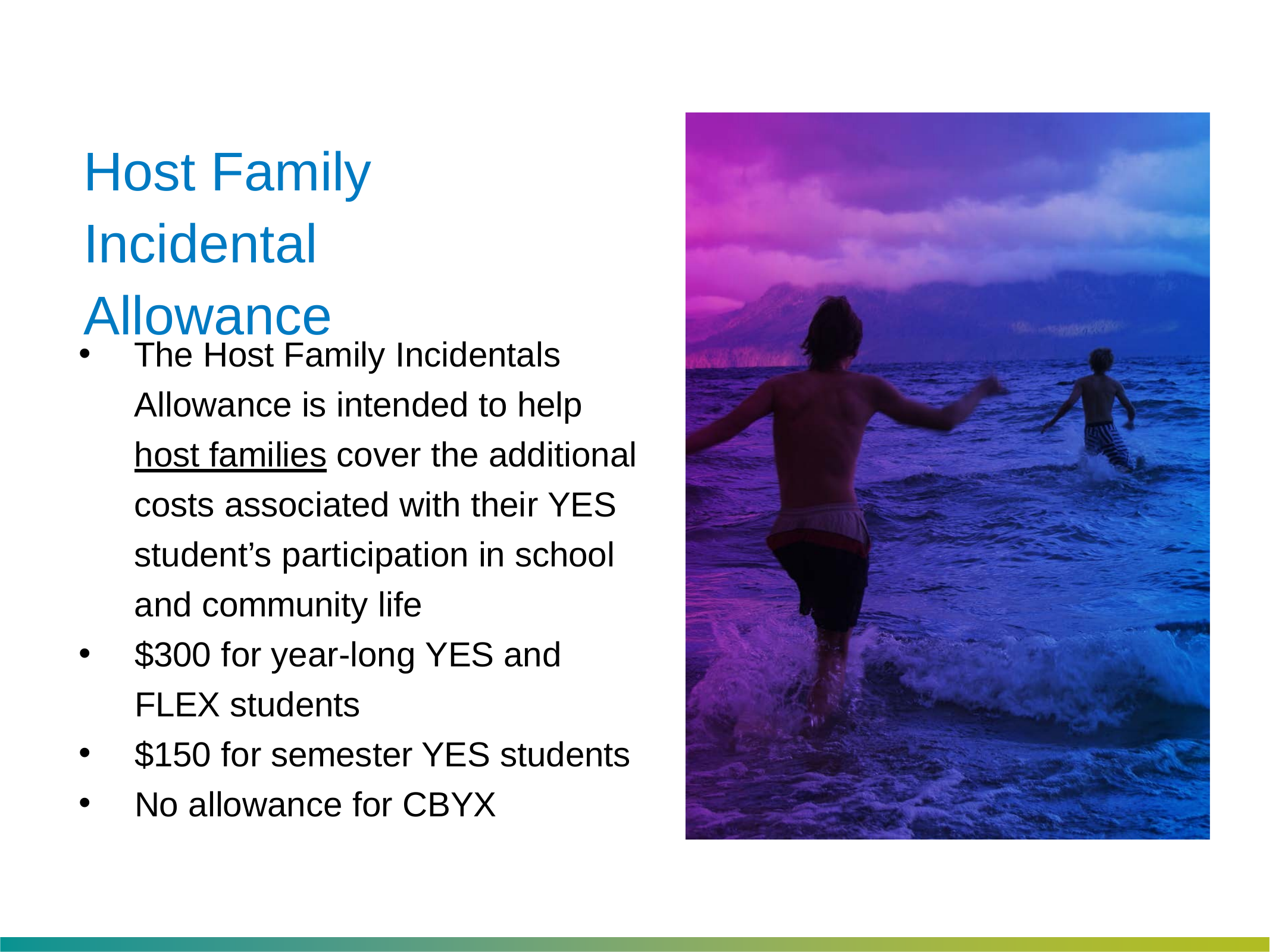

Host Family Incidental Allowance
The Host Family Incidentals Allowance is intended to help host families cover the additional costs associated with their YES student’s participation in school and community life
$300 for year-long YES and FLEX students
$150 for semester YES students
No allowance for CBYX